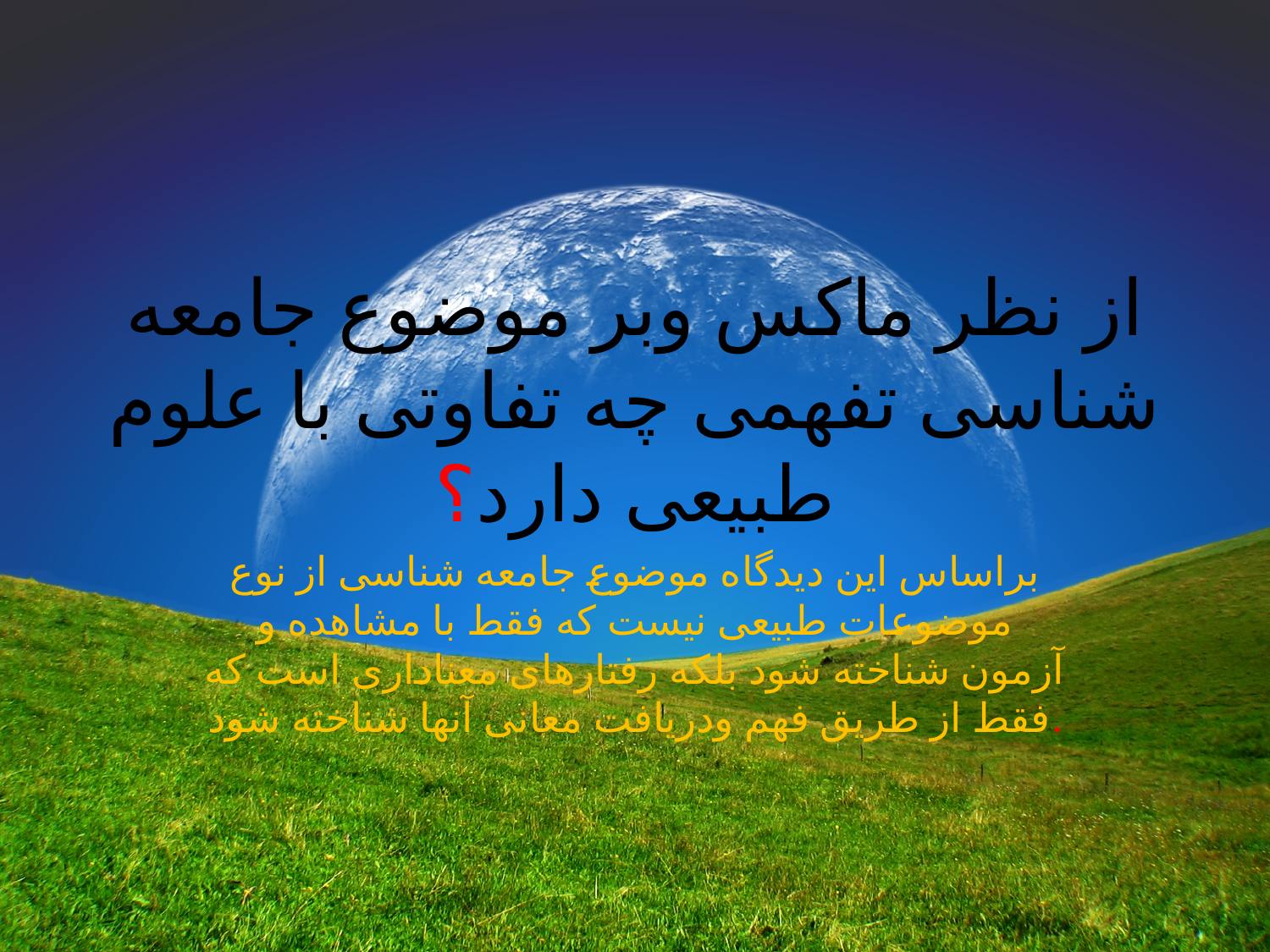

# از نظر ماکس وبر موضوع جامعه شناسی تفهمی چه تفاوتی با علوم طبیعی دارد؟
براساس این دیدگاه موضوع جامعه شناسی از نوع موضوعات طبیعی نیست که فقط با مشاهده و آزمون شناخته شود بلکه رفتارهای معناداری است که فقط از طریق فهم ودریافت معانی آنها شناخته شود.